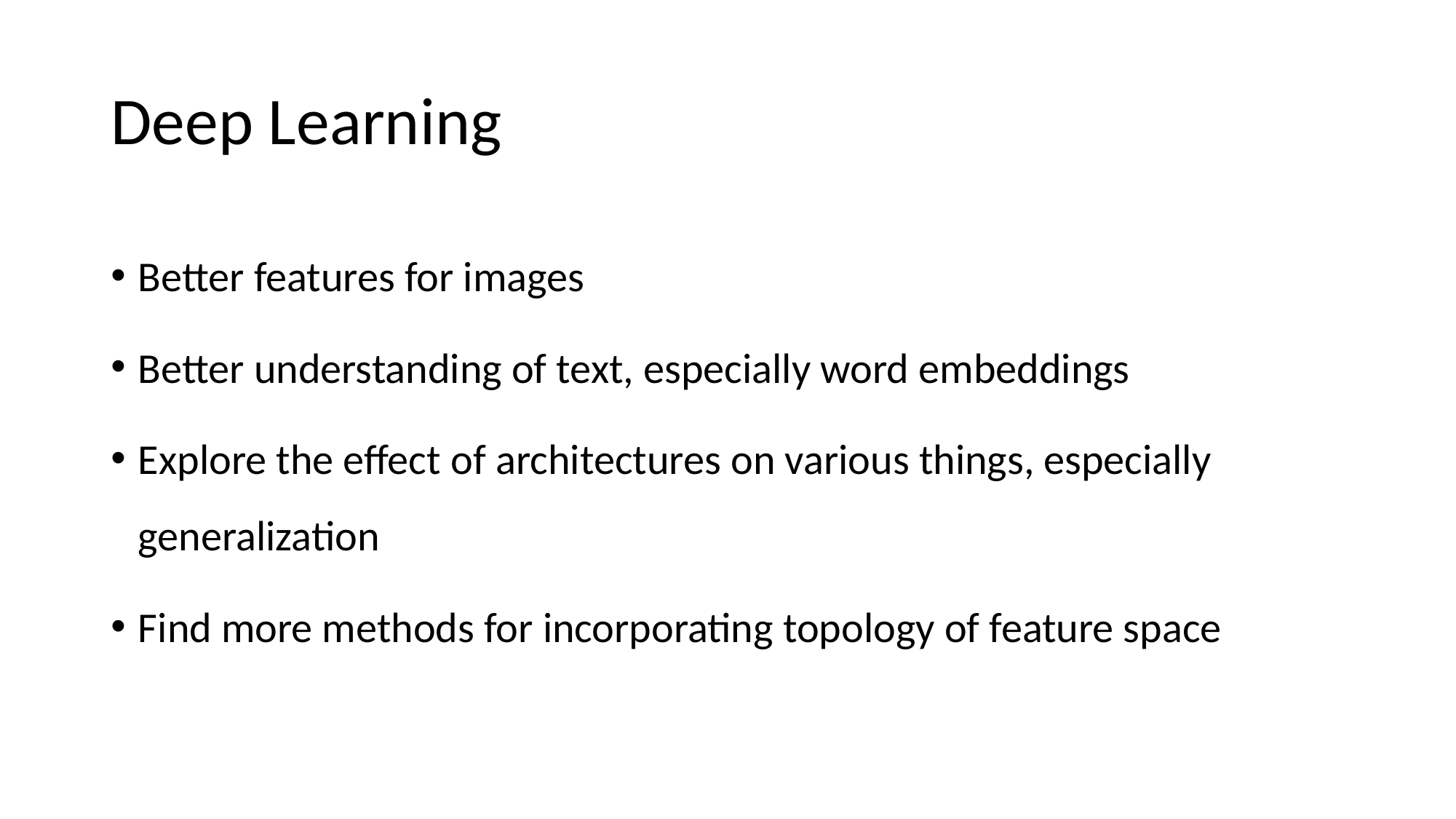

# Deep Learning
Better features for images
Better understanding of text, especially word embeddings
Explore the effect of architectures on various things, especially generalization
Find more methods for incorporating topology of feature space